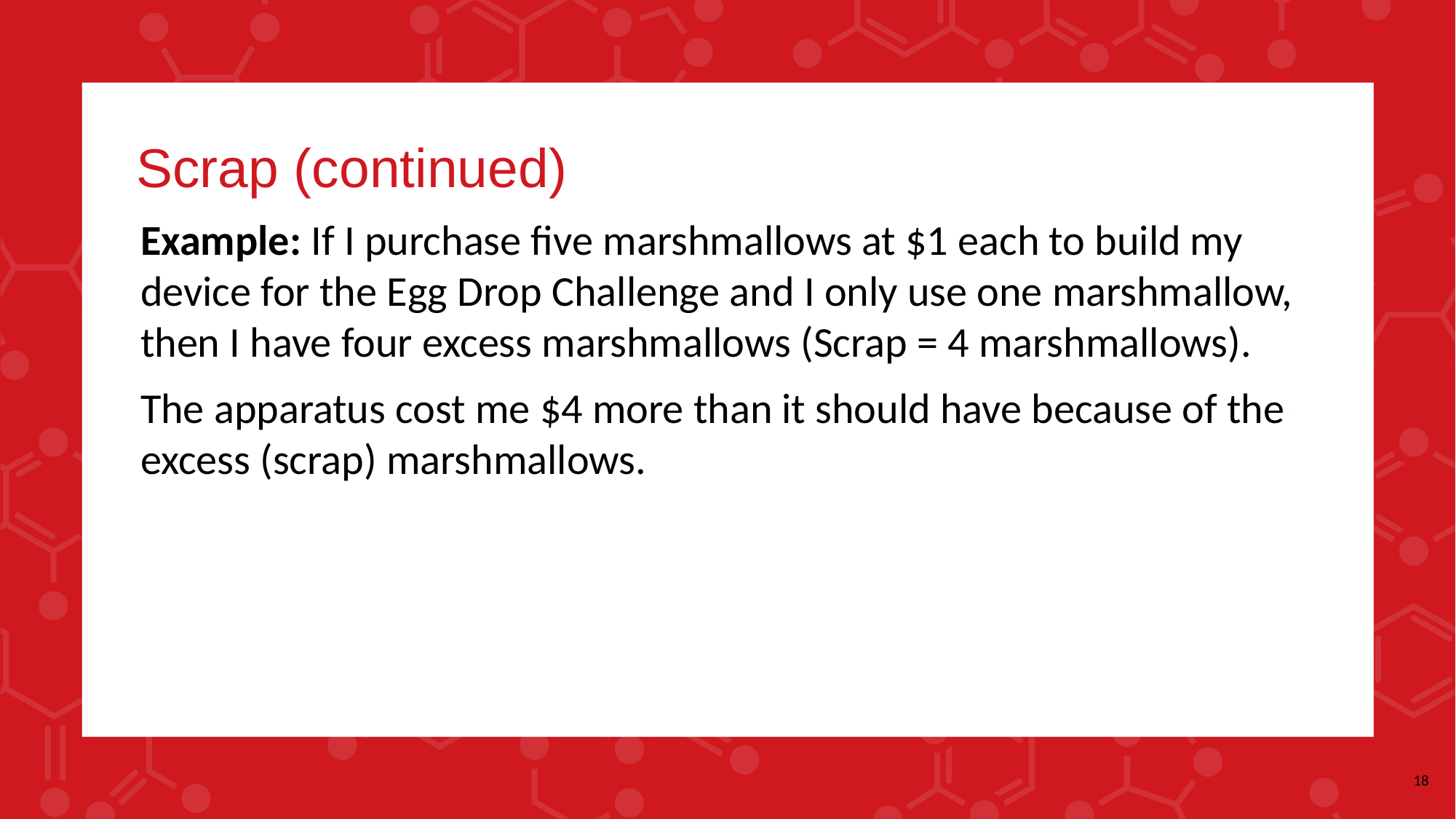

# Scrap (continued)
Example: If I purchase five marshmallows at $1 each to build my device for the Egg Drop Challenge and I only use one marshmallow, then I have four excess marshmallows (Scrap = 4 marshmallows).
The apparatus cost me $4 more than it should have because of the excess (scrap) marshmallows.